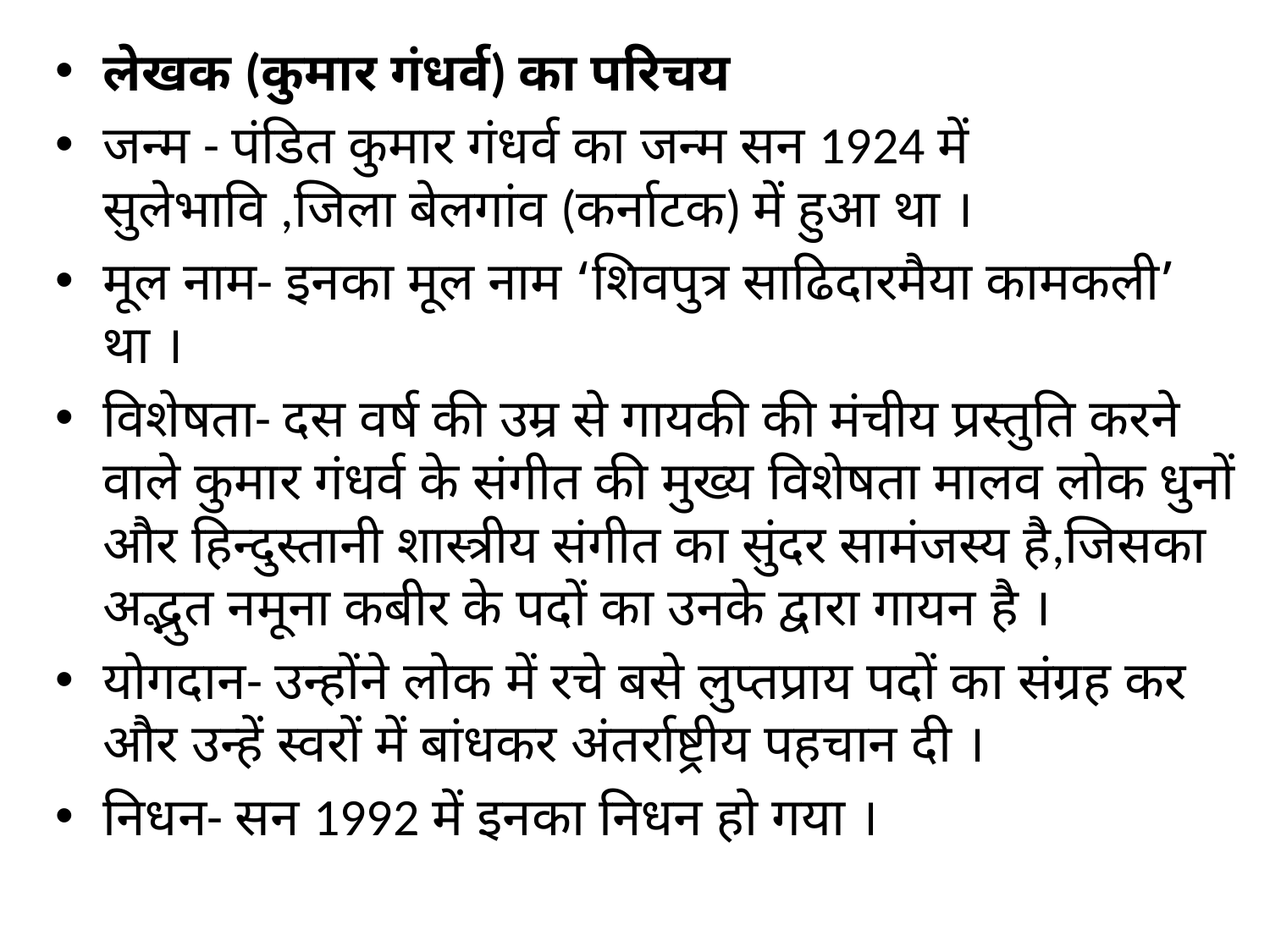

लेखक (कुमार गंधर्व) का परिचय
जन्म - पंडित कुमार गंधर्व का जन्म सन 1924 में सुलेभावि ,जिला बेलगांव (कर्नाटक) में हुआ था ।
मूल नाम- इनका मूल नाम ‘शिवपुत्र साढिदारमैया कामकली’ था ।
विशेषता- दस वर्ष की उम्र से गायकी की मंचीय प्रस्तुति करने वाले कुमार गंधर्व के संगीत की मुख्य विशेषता मालव लोक धुनों और हिन्दुस्तानी शास्त्रीय संगीत का सुंदर सामंजस्य है,जिसका अद्भुत नमूना कबीर के पदों का उनके द्वारा गायन है ।
योगदान- उन्होंने लोक में रचे बसे लुप्तप्राय पदों का संग्रह कर और उन्हें स्वरों में बांधकर अंतर्राष्ट्रीय पहचान दी ।
निधन- सन 1992 में इनका निधन हो गया ।